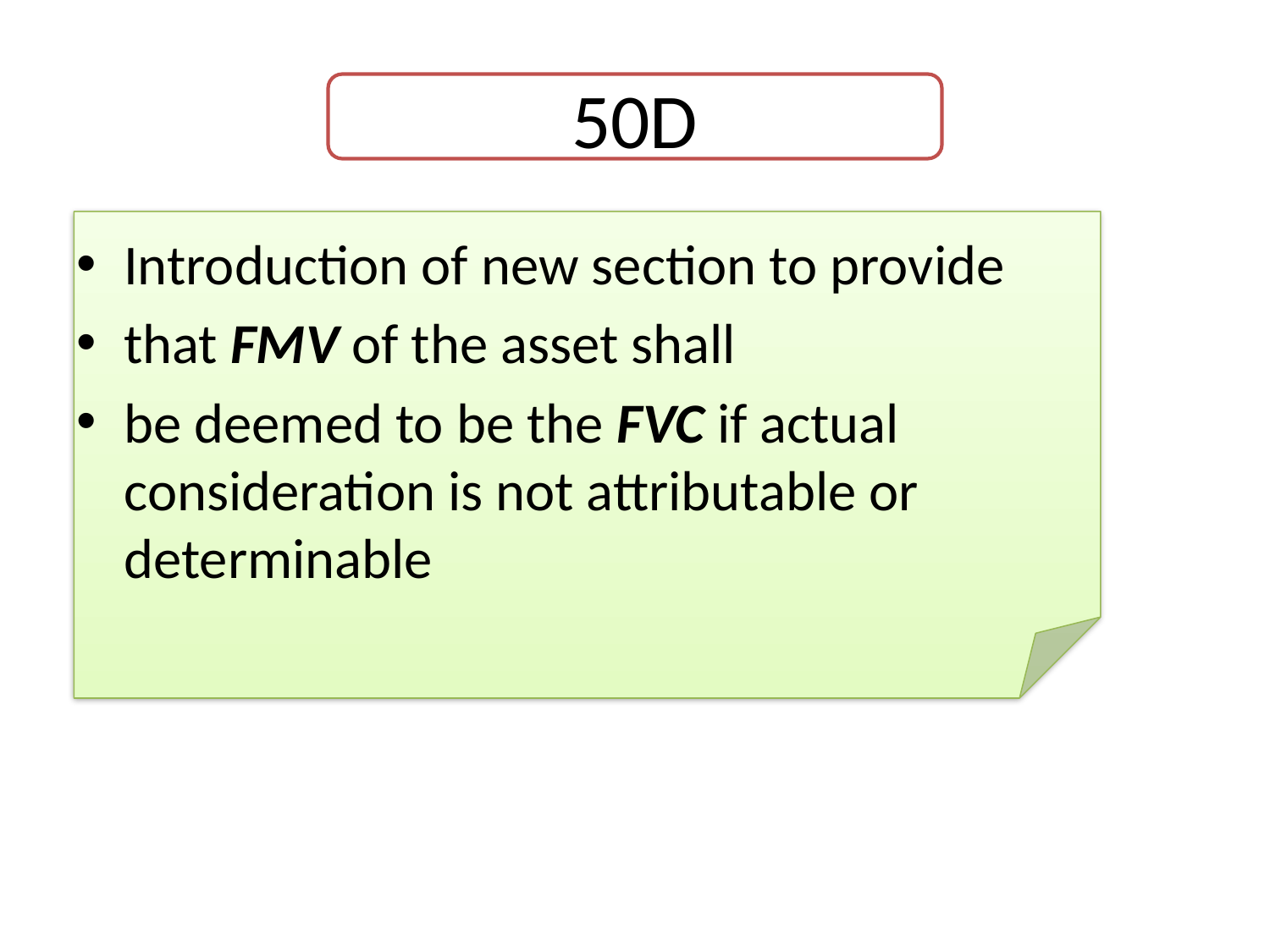

# 50D

Introduction of new section to provide
that FMV of the asset shall
be deemed to be the FVC if actual consideration is not attributable or determinable